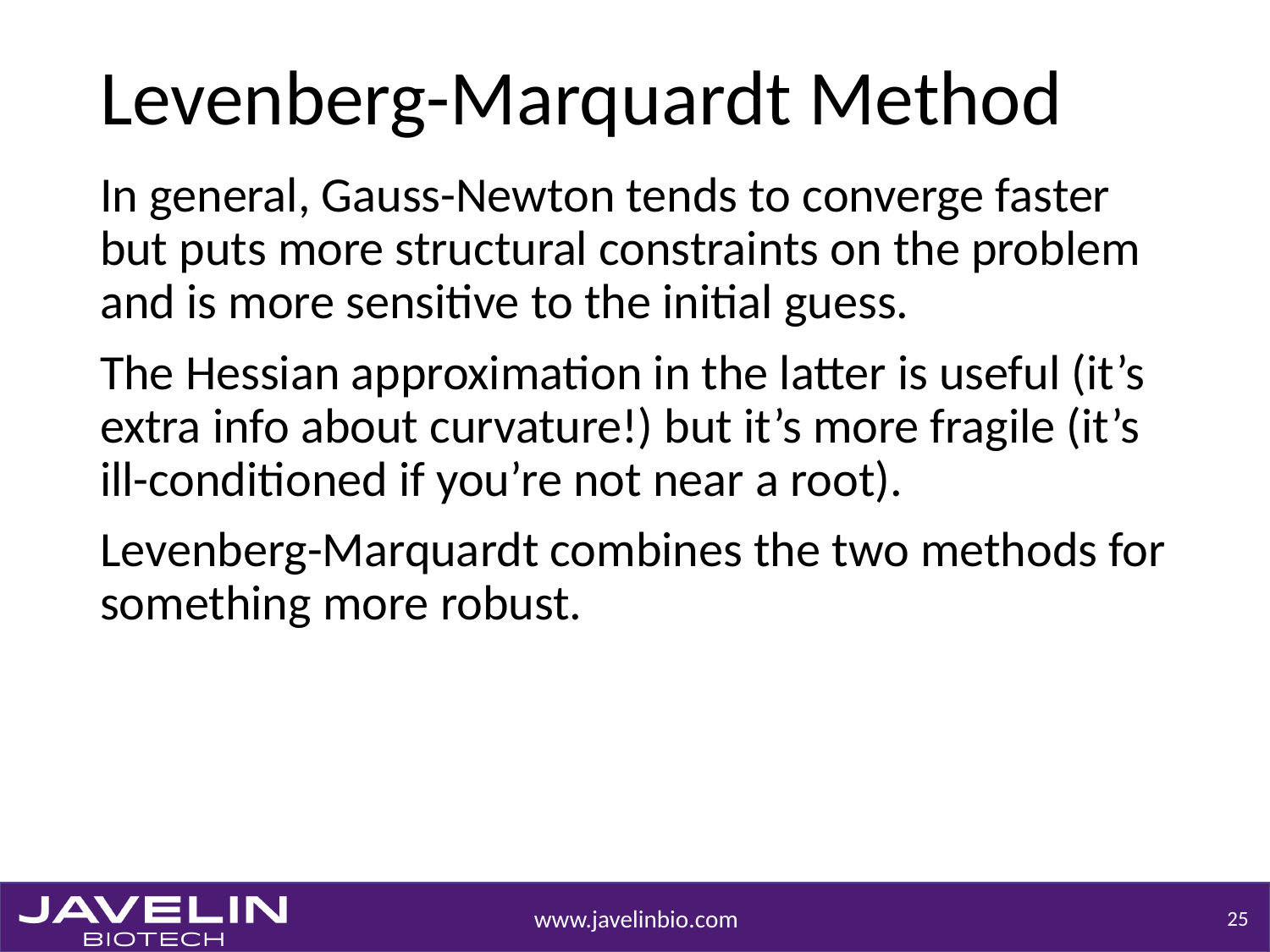

# Levenberg-Marquardt Method
In general, Gauss-Newton tends to converge faster but puts more structural constraints on the problem and is more sensitive to the initial guess.
The Hessian approximation in the latter is useful (it’s extra info about curvature!) but it’s more fragile (it’s ill-conditioned if you’re not near a root).
Levenberg-Marquardt combines the two methods for something more robust.